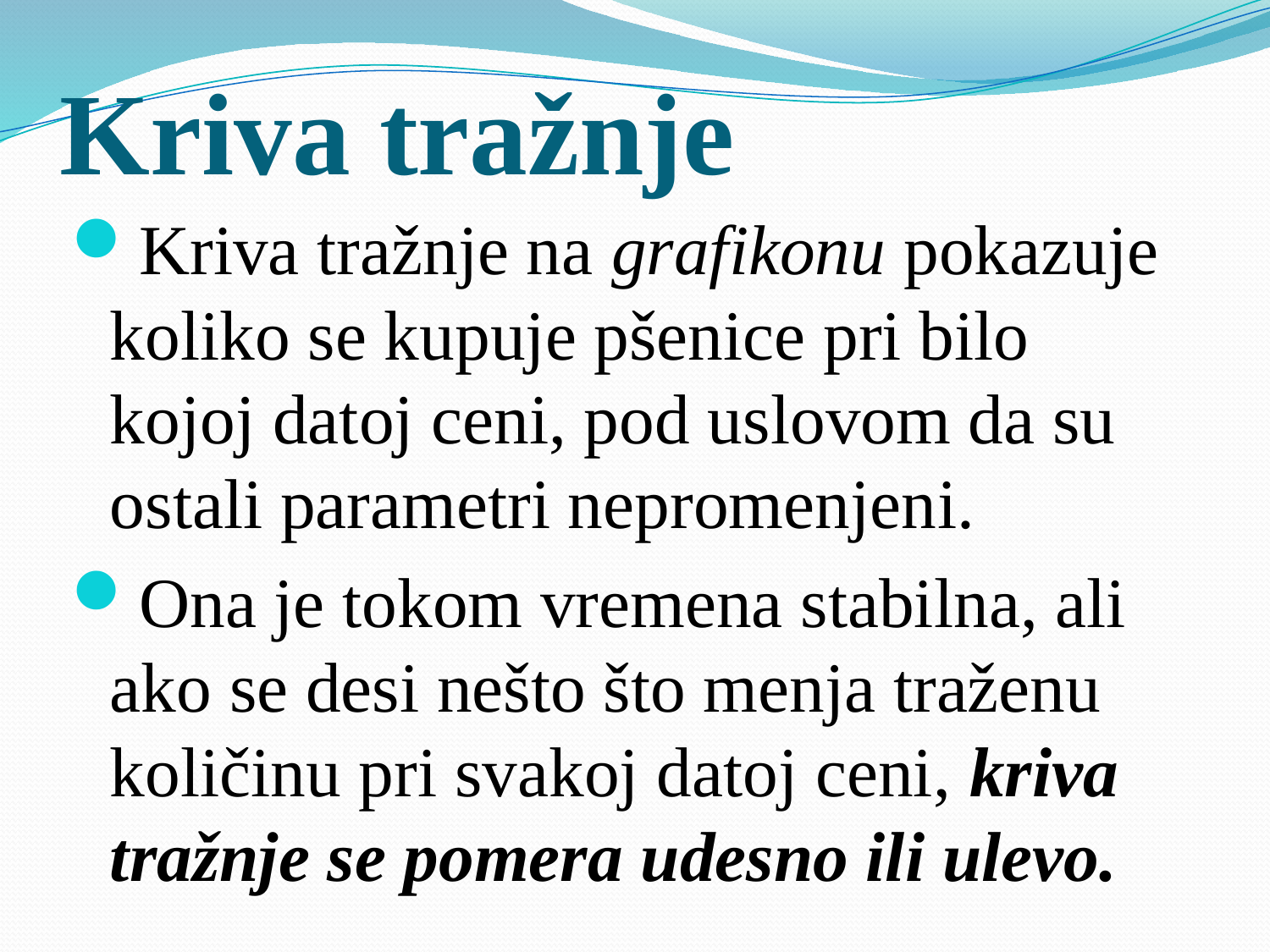

# Kriva tražnje
Kriva tražnje na grafikonu pokazuje koliko se kupuje pšenice pri bilo kojoj datoj ceni, pod uslovom da su ostali parametri nepromenjeni.
Ona je tokom vremena stabilna, ali ako se desi nešto što menja traženu količinu pri svakoj datoj ceni, kriva tražnje se pomera udesno ili ulevo.